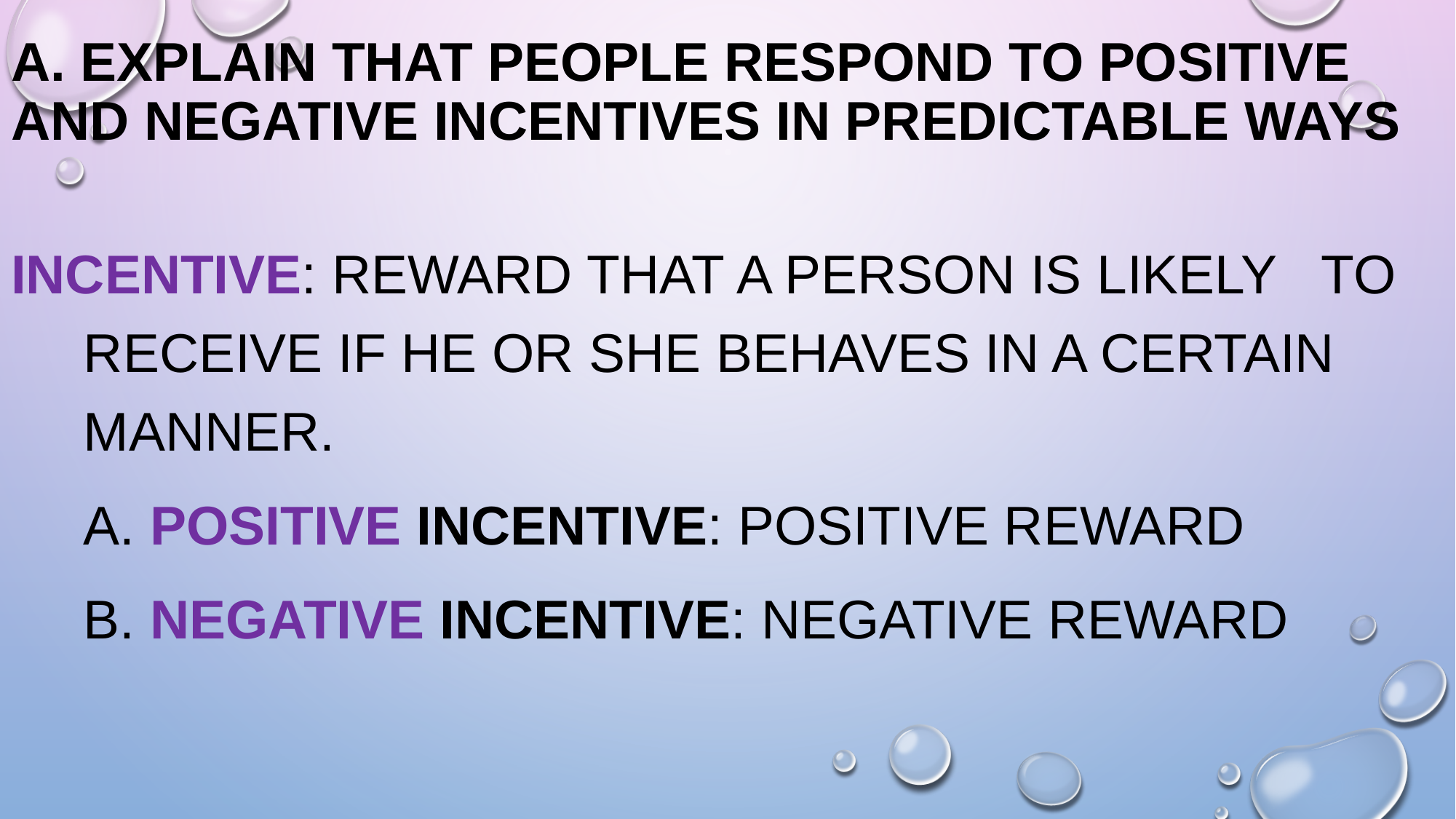

# A. Explain that people respond to positive and negative incentives in predictable ways
Incentive: reward that a person is likely   to receive if he or she behaves in a certain manner.
	A. Positive incentive: positive reward
	B. Negative incentive: negative reward